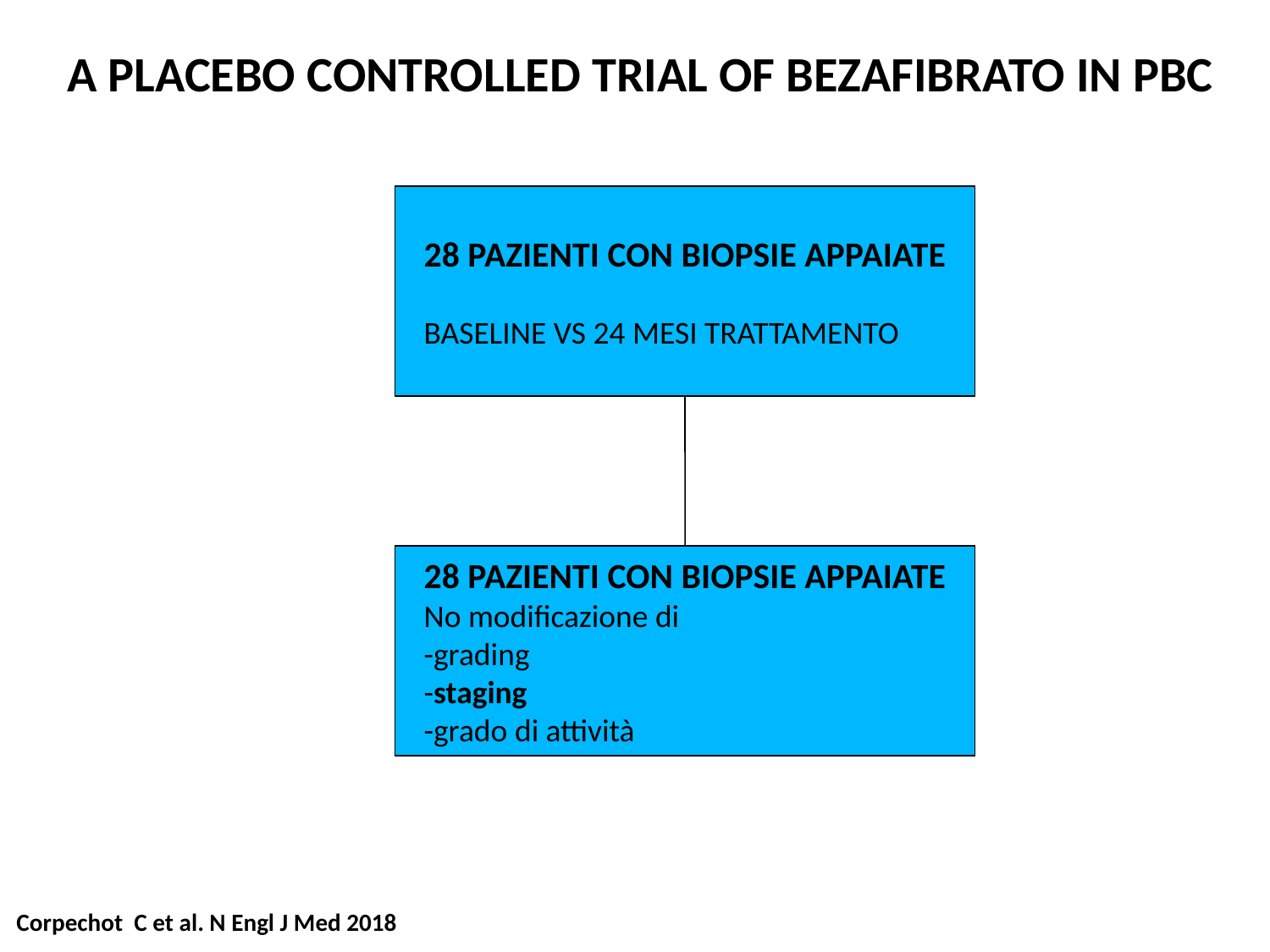

A PLACEBO CONTROLLED TRIAL OF BEZAFIBRATO IN PBC
28 PAZIENTI CON BIOPSIE APPAIATE

BASELINE VS 24 MESI TRATTAMENTO
28 PAZIENTI CON BIOPSIE APPAIATE
No modificazione di
-grading
-staging
-grado di attività
Corpechot  C et al. N Engl J Med 2018